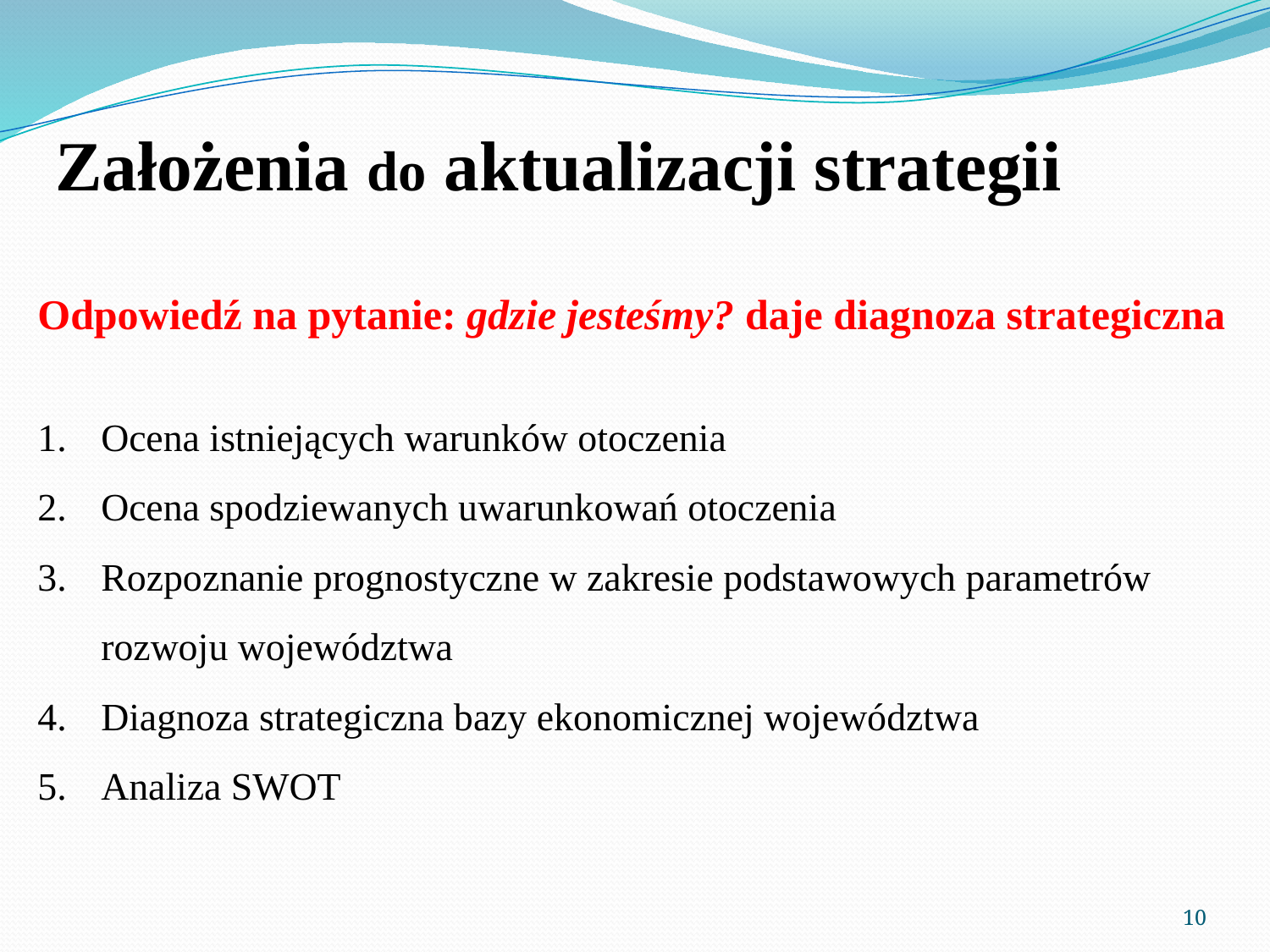

# Założenia do aktualizacji strategii
Odpowiedź na pytanie: gdzie jesteśmy? daje diagnoza strategiczna

Ocena istniejących warunków otoczenia
Ocena spodziewanych uwarunkowań otoczenia
Rozpoznanie prognostyczne w zakresie podstawowych parametrów rozwoju województwa
Diagnoza strategiczna bazy ekonomicznej województwa
Analiza SWOT
10